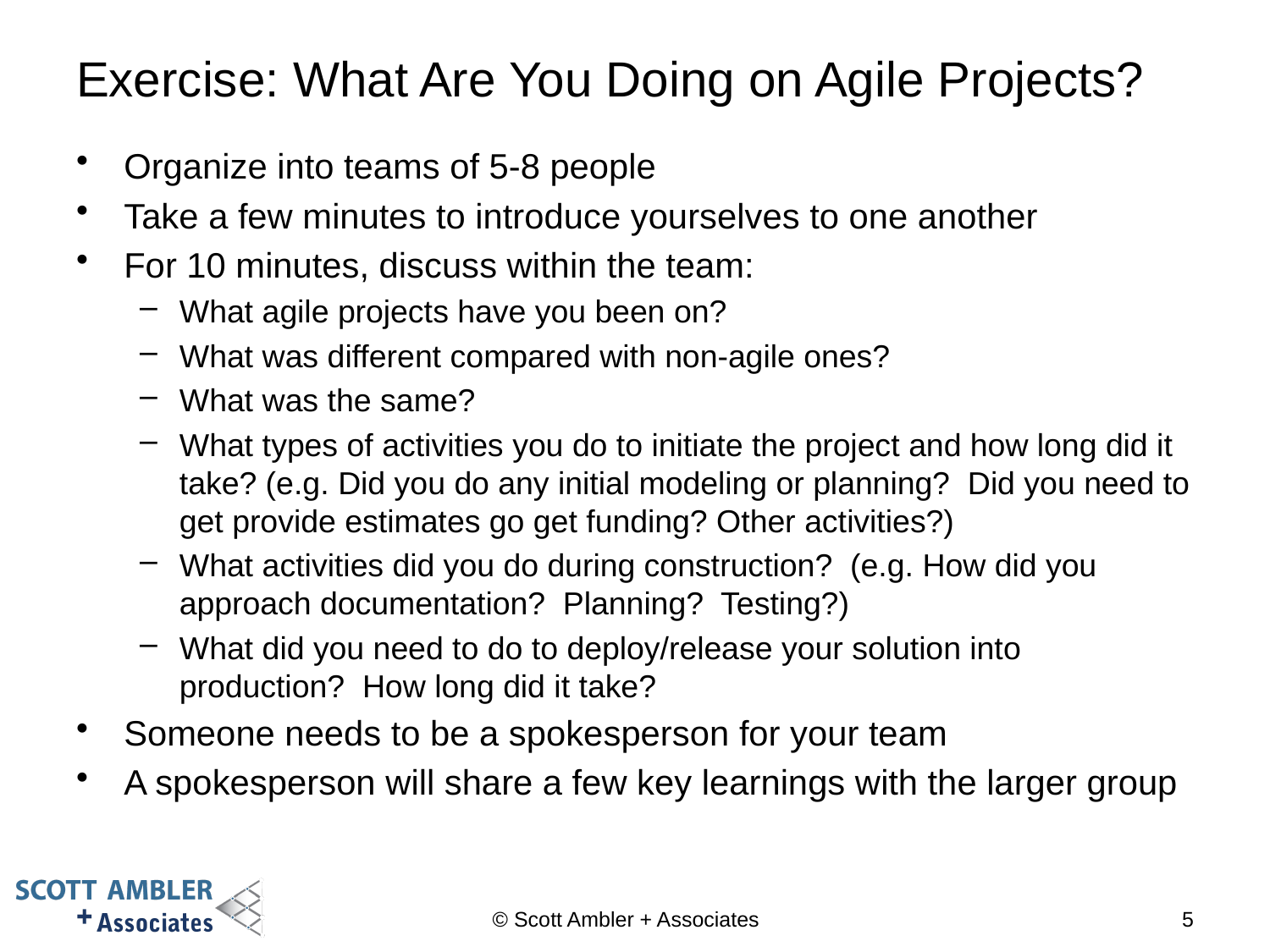

# Exercise: What Are You Doing on Agile Projects?
Organize into teams of 5-8 people
Take a few minutes to introduce yourselves to one another
For 10 minutes, discuss within the team:
What agile projects have you been on?
What was different compared with non-agile ones?
What was the same?
What types of activities you do to initiate the project and how long did it take? (e.g. Did you do any initial modeling or planning?  Did you need to get provide estimates go get funding? Other activities?)
What activities did you do during construction?  (e.g. How did you approach documentation?  Planning?  Testing?)
What did you need to do to deploy/release your solution into production?  How long did it take?
Someone needs to be a spokesperson for your team
A spokesperson will share a few key learnings with the larger group
© Scott Ambler + Associates
5